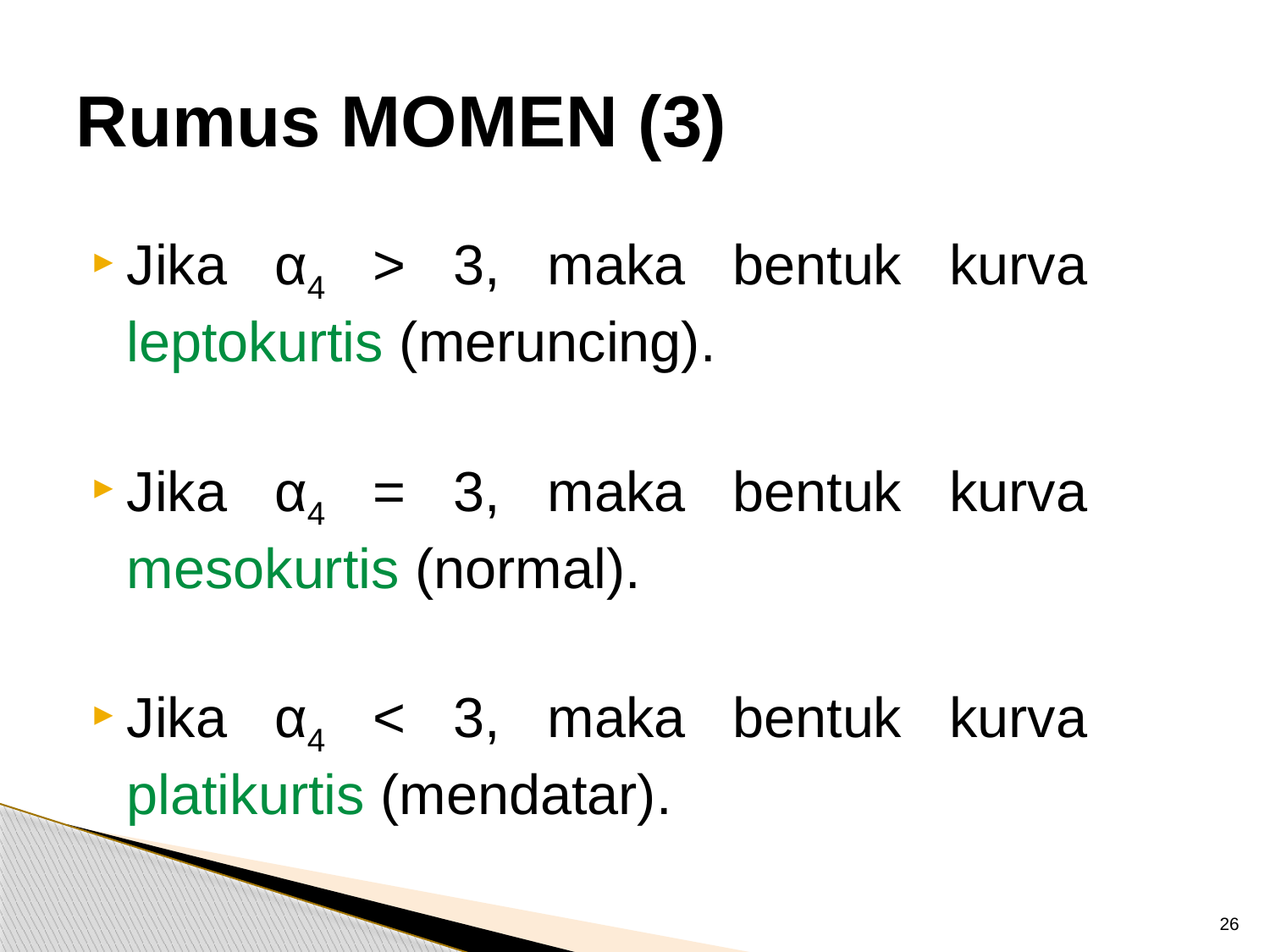

# Rumus MOMEN (3)
Jika α4 > 3, maka bentuk kurva leptokurtis (meruncing).

Jika α4 = 3, maka bentuk kurva mesokurtis (normal).

Jika α4 < 3, maka bentuk kurva platikurtis (mendatar).
26